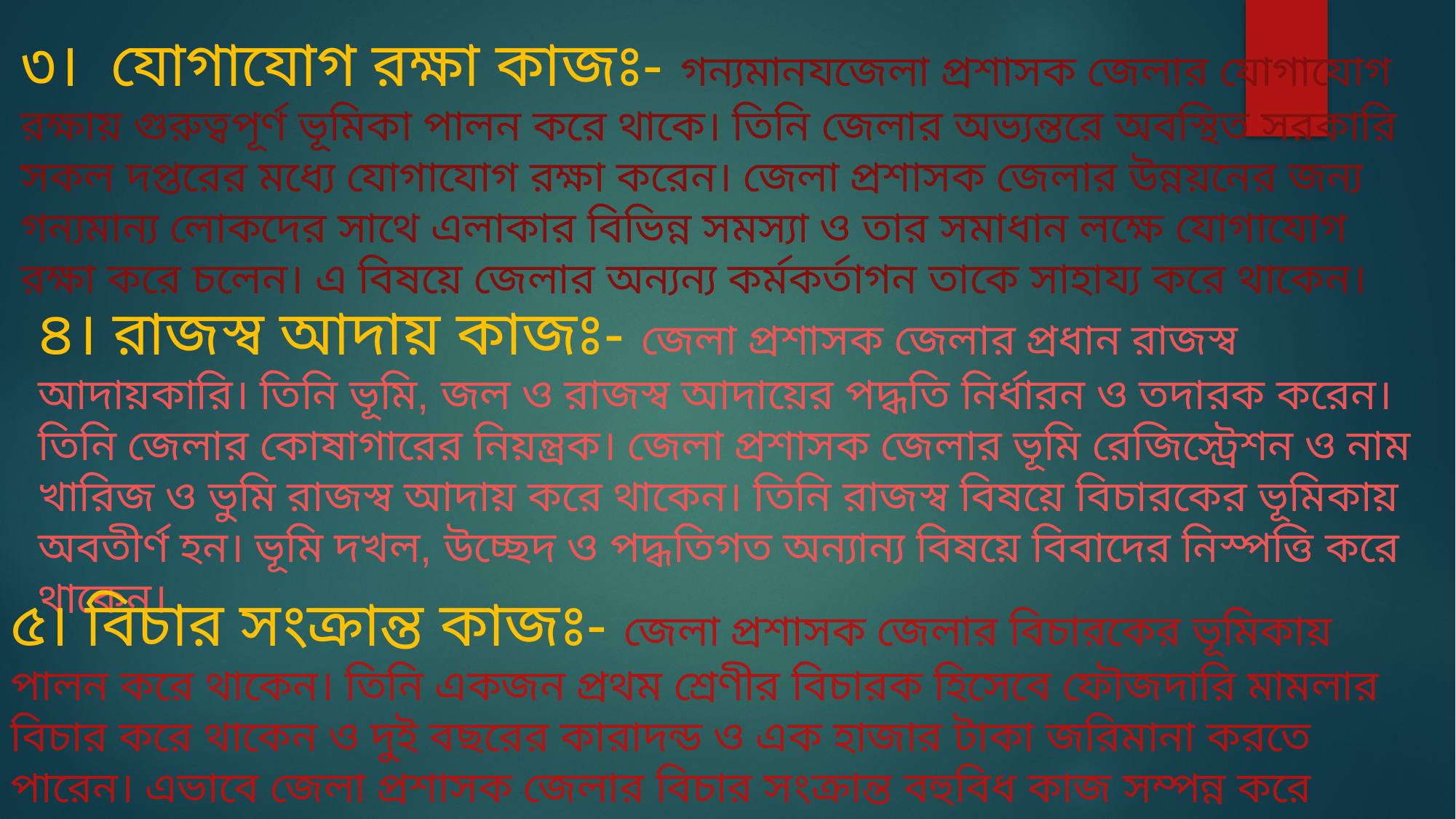

৩।  যোগাযোগ রক্ষা কাজঃ- গন্যমানযজেলা প্রশাসক জেলার যোগাযোগ রক্ষায় গুরুত্বপূর্ণ ভূমিকা পালন করে থাকে। তিনি জেলার অভ্যন্তরে অবস্থিত সরকারি সকল দপ্তরের মধ্যে যোগাযোগ রক্ষা করেন। জেলা প্রশাসক জেলার উন্নয়নের জন্য গন্যমান্য লোকদের সাথে এলাকার বিভিন্ন সমস্যা ও তার সমাধান লক্ষে যোগাযোগ রক্ষা করে চলেন। এ বিষয়ে জেলার অন্যন্য কর্মকর্তাগন তাকে সাহায্য করে থাকেন।
৪। রাজস্ব আদায় কাজঃ- জেলা প্রশাসক জেলার প্রধান রাজস্ব আদায়কারি। তিনি ভূমি, জল ও রাজস্ব আদায়ের পদ্ধতি নির্ধারন ও তদারক করেন। তিনি জেলার কোষাগারের নিয়ন্ত্রক। জেলা প্রশাসক জেলার ভূমি রেজিস্ট্রেশন ও নাম খারিজ ও ভুমি রাজস্ব আদায় করে থাকেন। তিনি রাজস্ব বিষয়ে বিচারকের ভূমিকায় অবতীর্ণ হন। ভূমি দখল, উচ্ছেদ ও পদ্ধতিগত অন্যান্য বিষয়ে বিবাদের নিস্পত্তি করে থাকেন।
৫। বিচার সংক্রান্ত কাজঃ- জেলা প্রশাসক জেলার বিচারকের ভূমিকায় পালন করে থাকেন। তিনি একজন প্রথম শ্রেণীর বিচারক হিসেবে ফৌজদারি মামলার বিচার করে থাকেন ও দুই বছরের কারাদন্ড ও এক হাজার টাকা জরিমানা করতে পারেন। এভাবে জেলা প্রশাসক জেলার বিচার সংক্রান্ত বহুবিধ কাজ সম্পন্ন করে থাকেন।